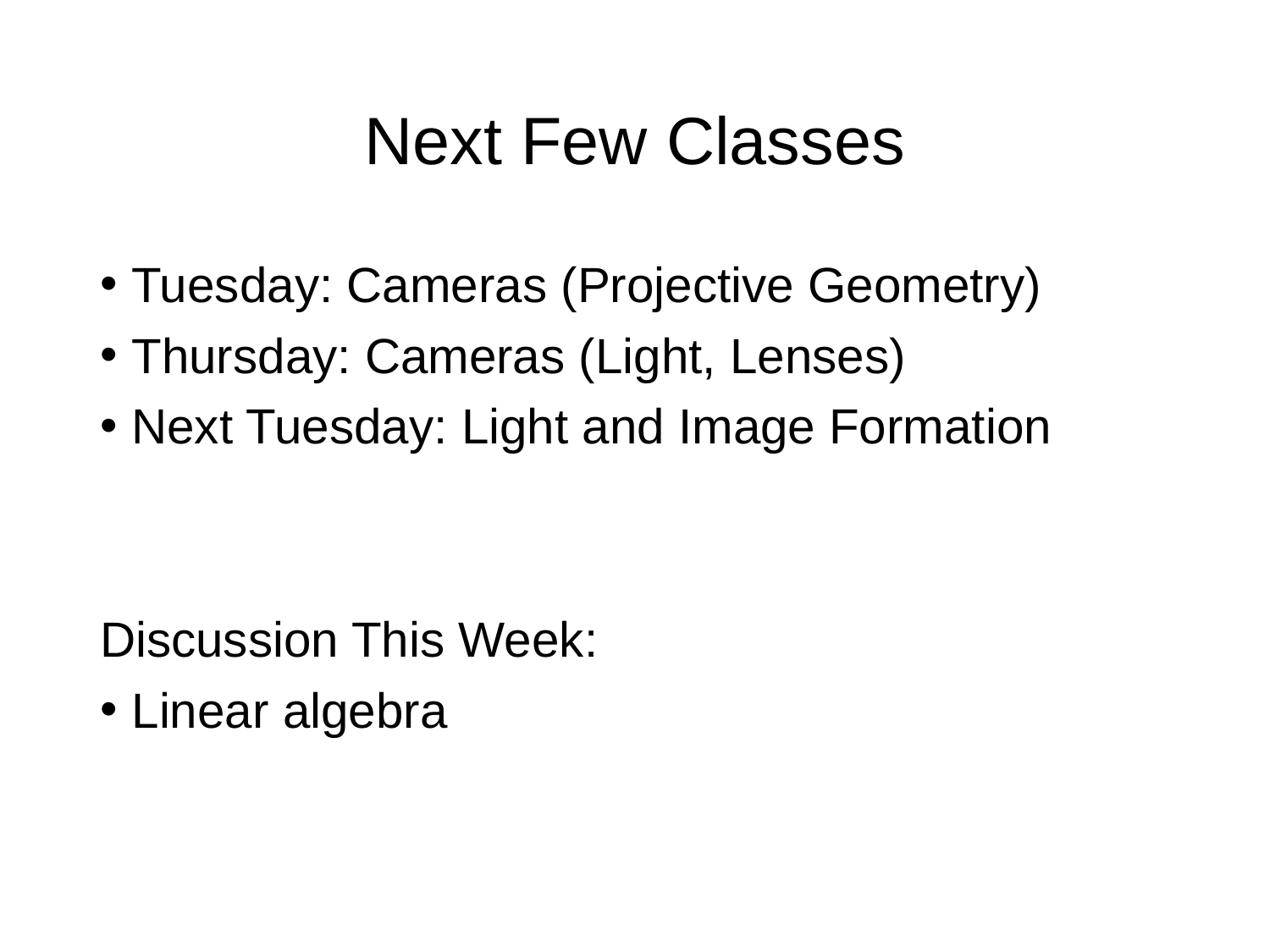

# Next Few Classes
Tuesday: Cameras (Projective Geometry)
Thursday: Cameras (Light, Lenses)
Next Tuesday: Light and Image Formation

Discussion This Week:
Linear algebra